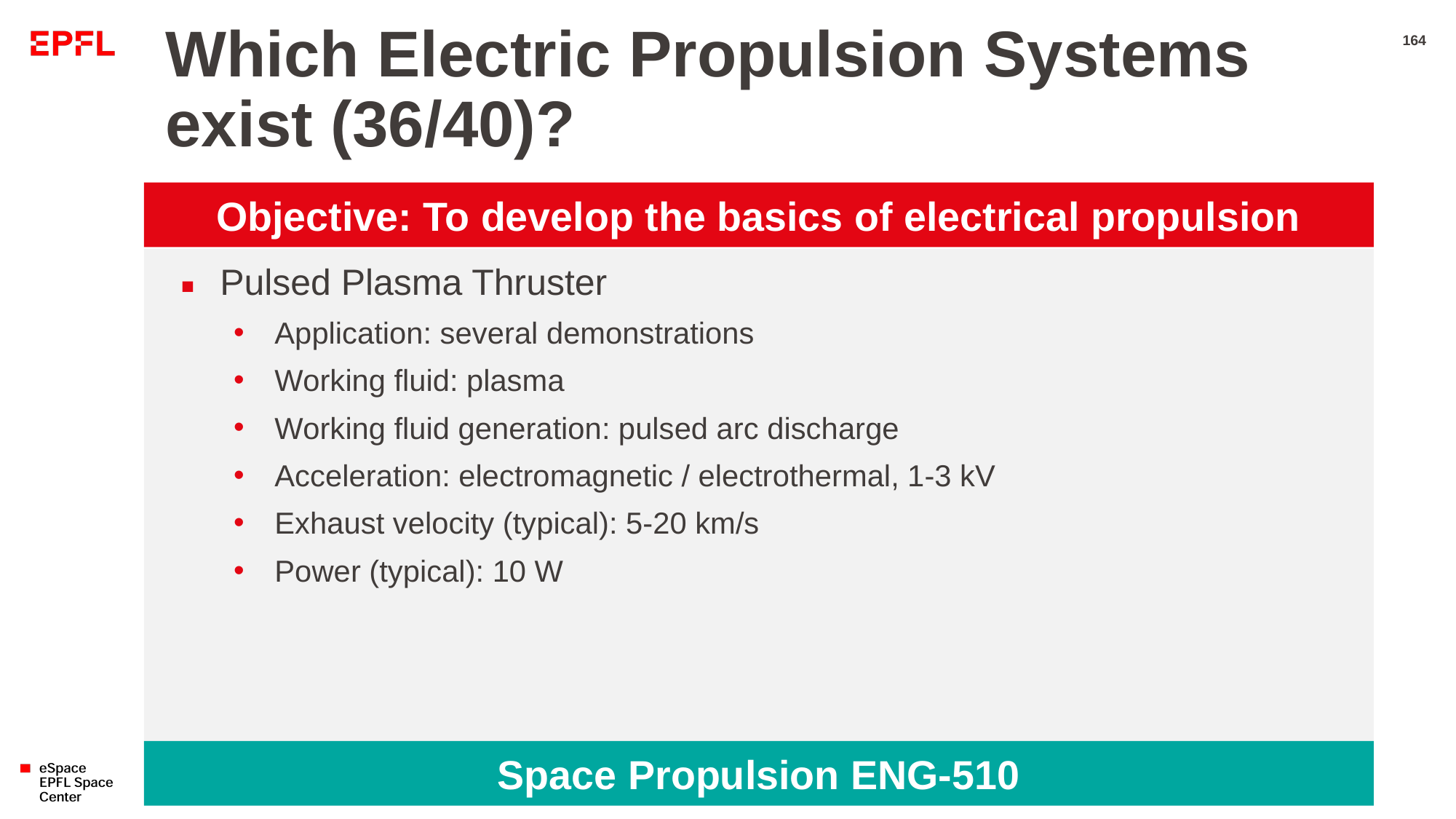

# Which Electric Propulsion Systems exist (36/40)?
164
Objective: To develop the basics of electrical propulsion
Pulsed Plasma Thruster
Application: several demonstrations
Working fluid: plasma
Working fluid generation: pulsed arc discharge
Acceleration: electromagnetic / electrothermal, 1-3 kV
Exhaust velocity (typical): 5-20 km/s
Power (typical): 10 W

Space Propulsion ENG-510